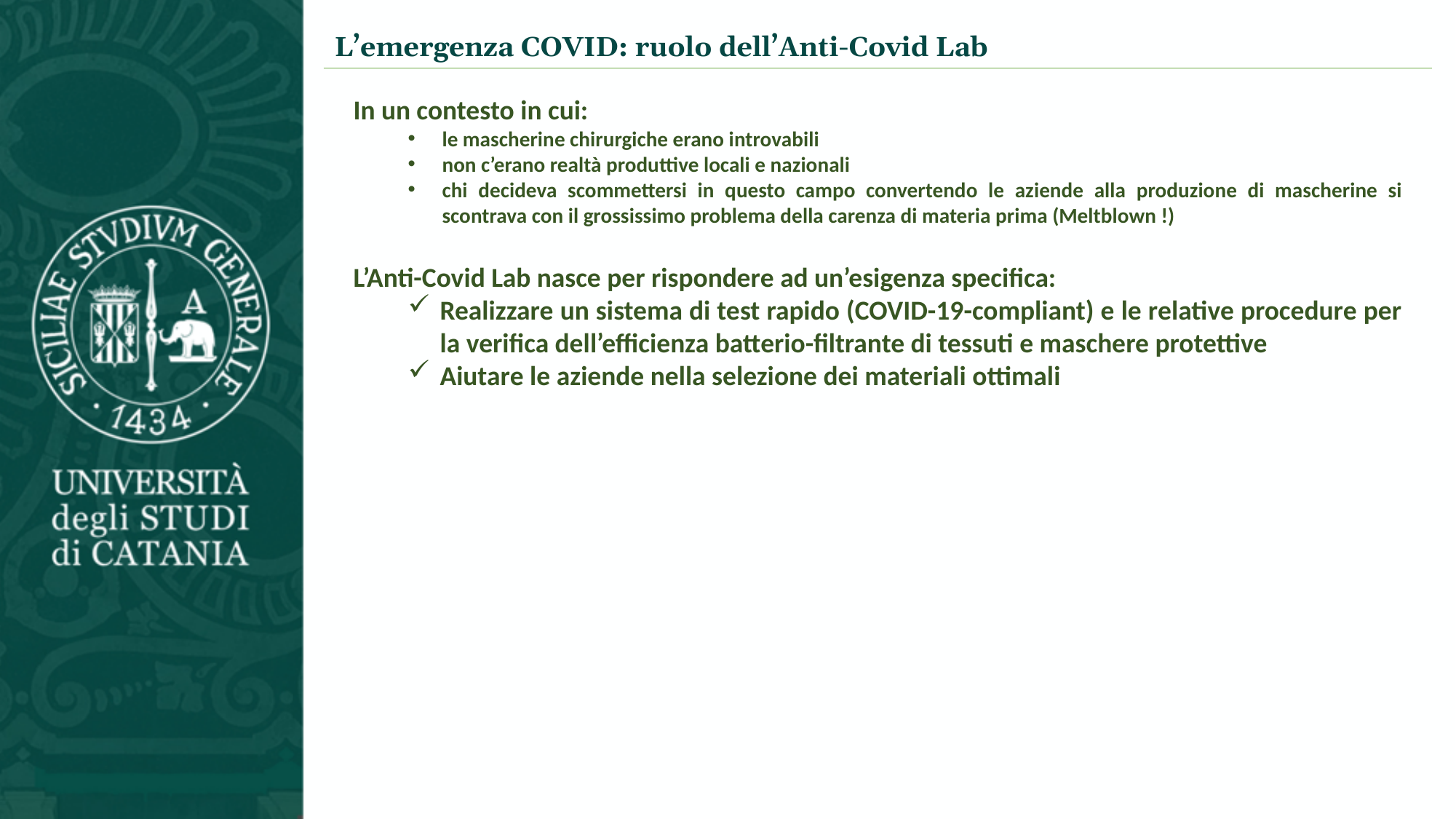

L’emergenza COVID: ruolo dell’Anti-Covid Lab
In un contesto in cui:
le mascherine chirurgiche erano introvabili
non c’erano realtà produttive locali e nazionali
chi decideva scommettersi in questo campo convertendo le aziende alla produzione di mascherine si scontrava con il grossissimo problema della carenza di materia prima (Meltblown !)

L’Anti-Covid Lab nasce per rispondere ad un’esigenza specifica:
Realizzare un sistema di test rapido (COVID-19-compliant) e le relative procedure per la verifica dell’efficienza batterio-filtrante di tessuti e maschere protettive
Aiutare le aziende nella selezione dei materiali ottimali